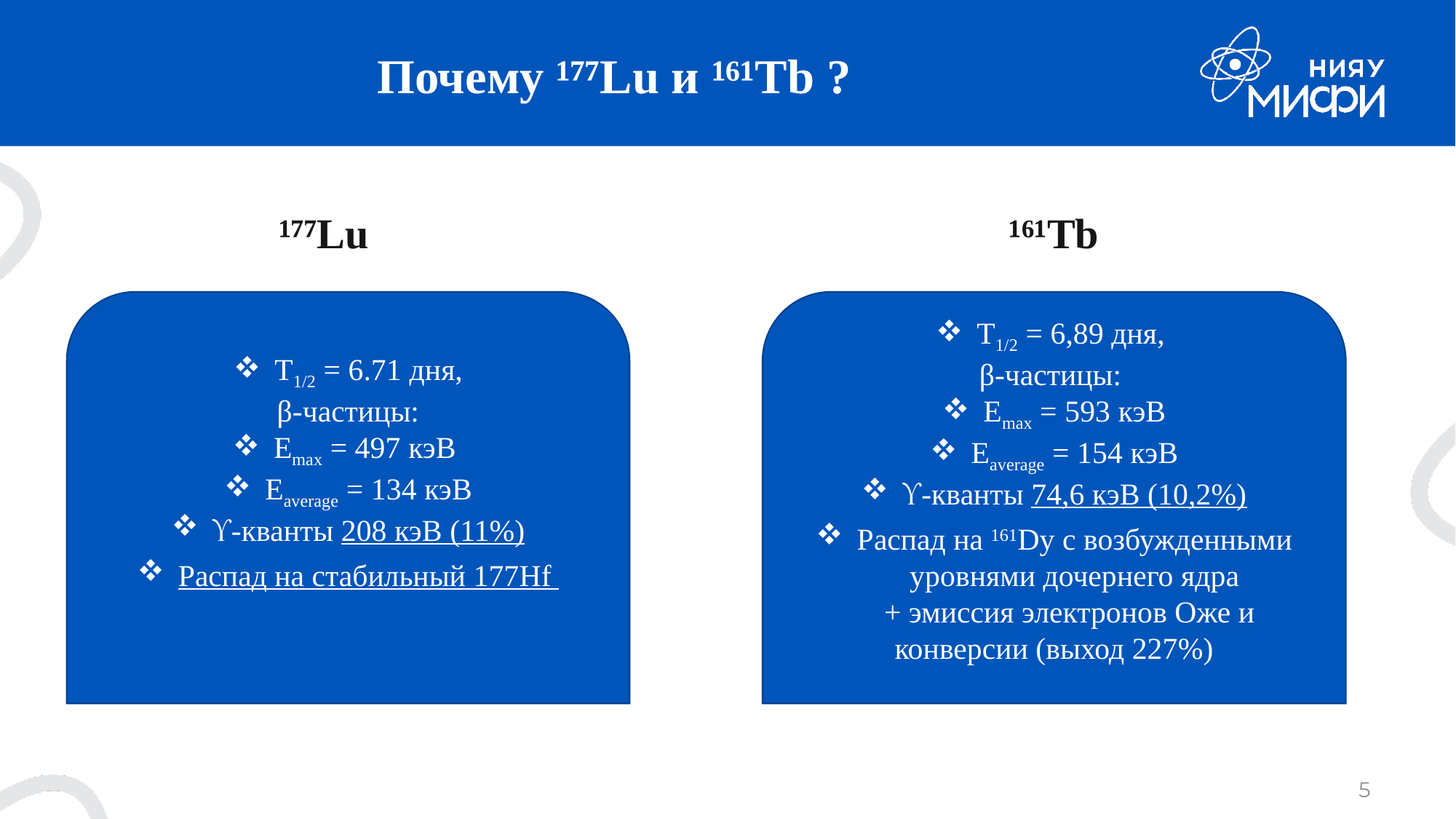

# Почему ¹⁷⁷Lu и ¹⁶¹Tb ?
¹⁷⁷Lu
¹⁶¹Tb
T1/2 = 6.71 дня,
β-частицы:
Emaх = 497 кэВ
Eaverage = 134 кэВ
ϒ-кванты 208 кэВ (11%)
Распад на стабильный 177Hf

T1/2 = 6,89 дня,
β-частицы:
Emax = 593 кэВ
Eaverage = 154 кэВ
ϒ-кванты 74,6 кэВ (10,2%)
Распад на 161Dy c возбужденными уровнями дочернего ядра
    + эмиссия электронов Оже и конверсии (выход 227%)